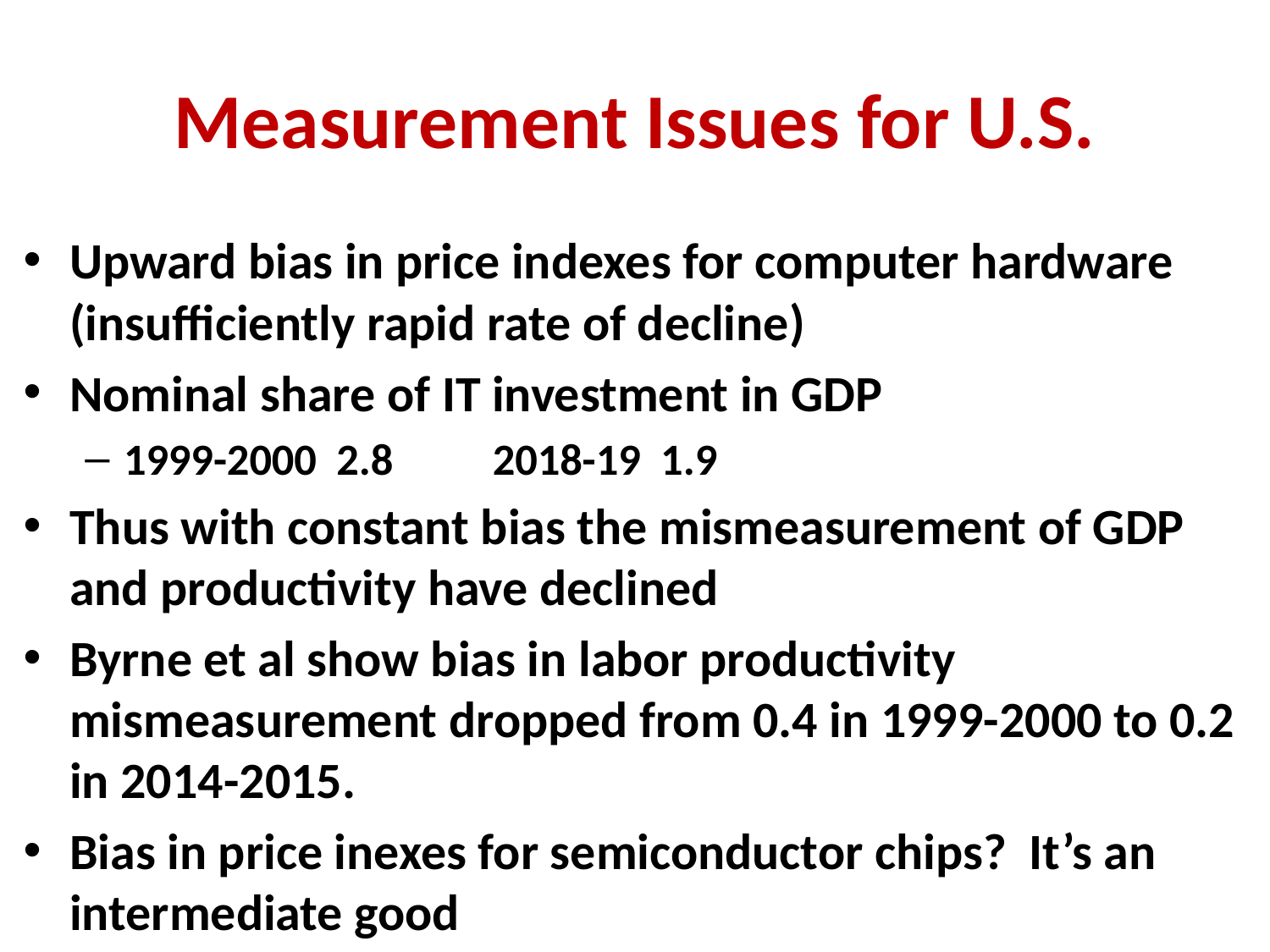

# Measurement Issues for U.S.
Upward bias in price indexes for computer hardware (insufficiently rapid rate of decline)
Nominal share of IT investment in GDP
1999-2000  2.8          2018-19  1.9
Thus with constant bias the mismeasurement of GDP and productivity have declined
Byrne et al show bias in labor productivity mismeasurement dropped from 0.4 in 1999-2000 to 0.2 in 2014-2015.
Bias in price inexes for semiconductor chips?  It’s an intermediate good